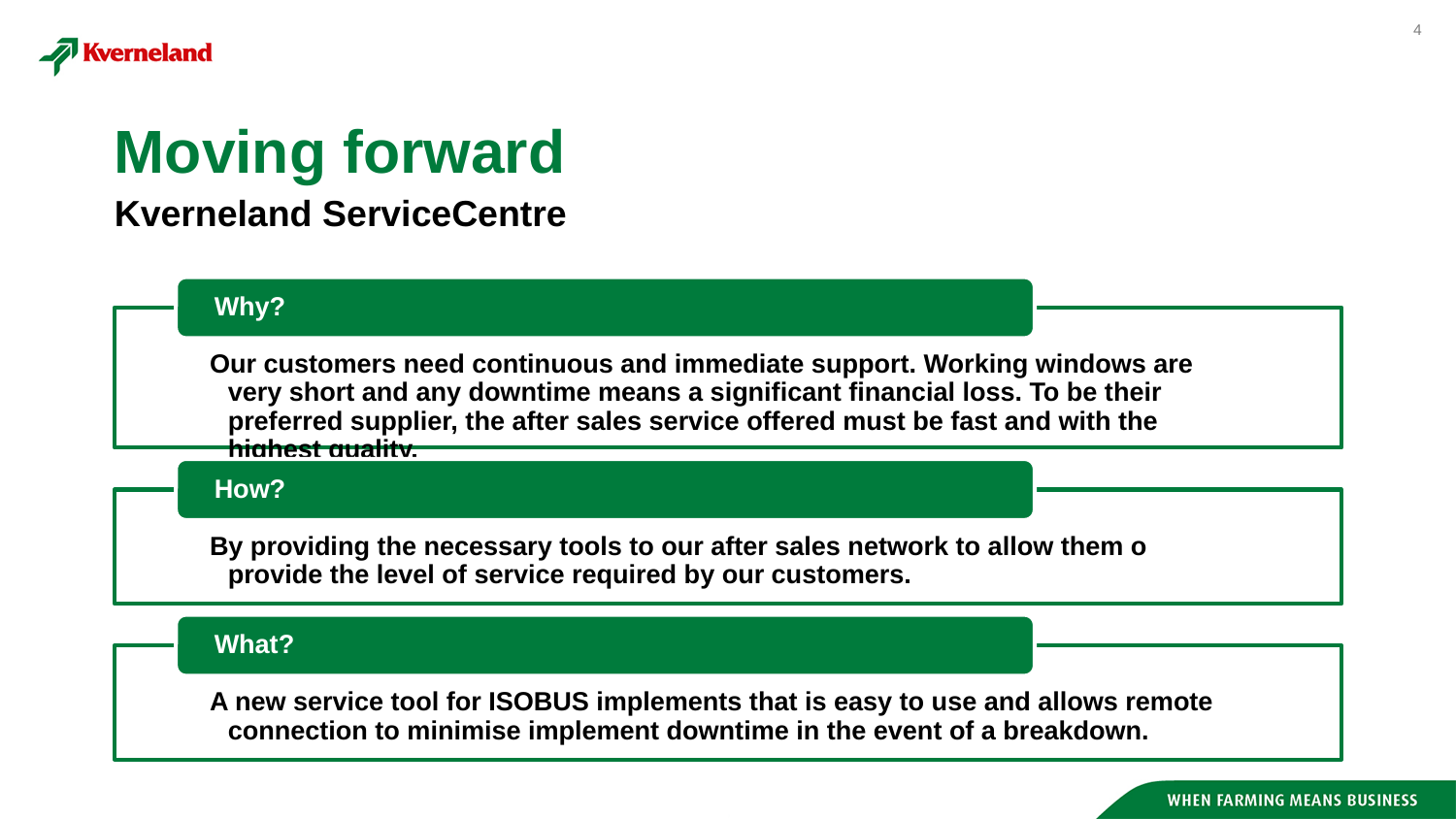

# Moving forward
Kverneland ServiceCentre
Our customers need continuous and immediate support. Working windows are very short and any downtime means a significant financial loss. To be their preferred supplier, the after sales service offered must be fast and with the highest quality.
Why?
By providing the necessary tools to our after sales network to allow them o provide the level of service required by our customers.
How?
A new service tool for ISOBUS implements that is easy to use and allows remote connection to minimise implement downtime in the event of a breakdown.
What?